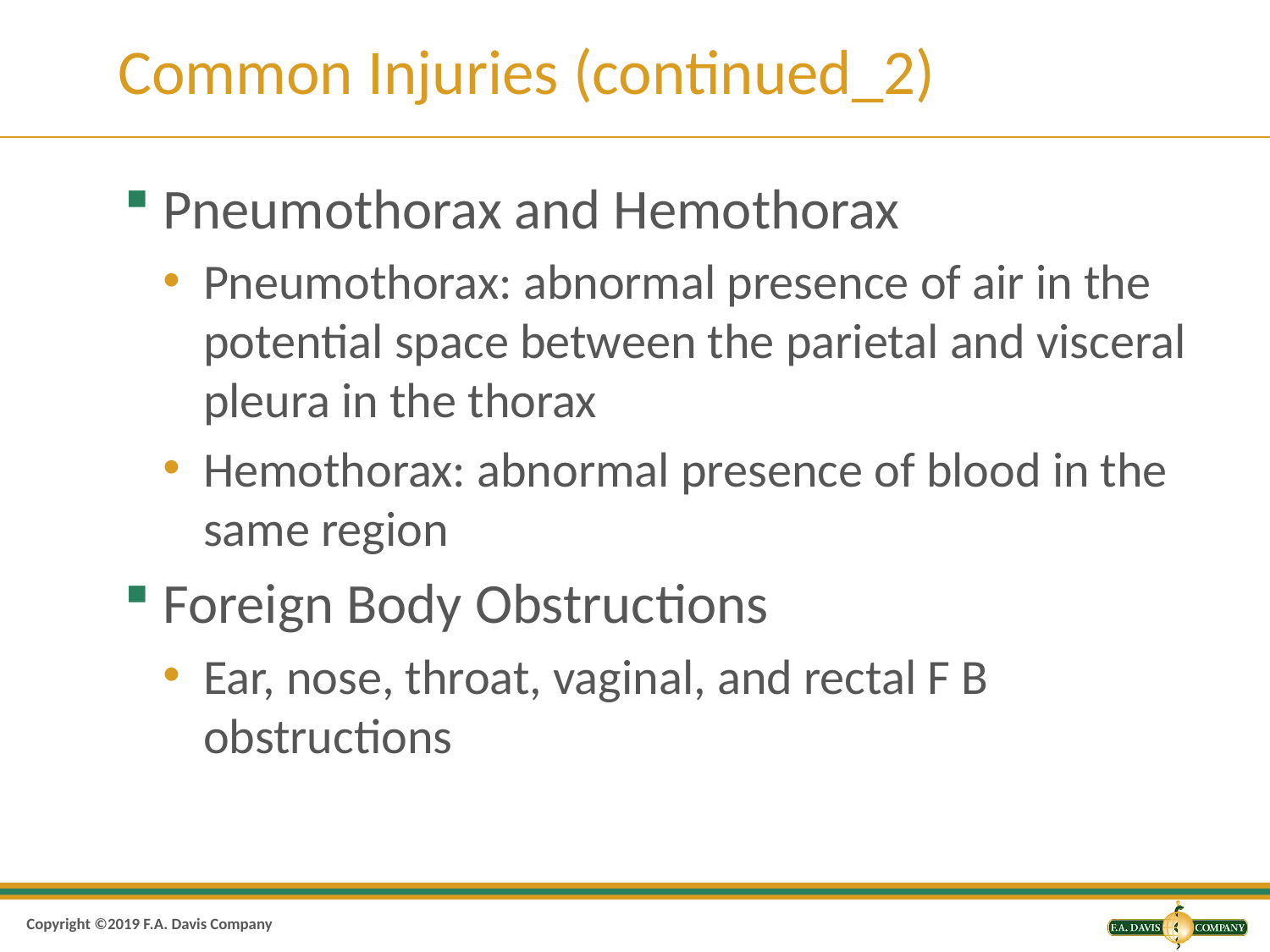

# Common Injuries (continued_2)
Pneumothorax and Hemothorax
Pneumothorax: abnormal presence of air in the potential space between the parietal and visceral pleura in the thorax
Hemothorax: abnormal presence of blood in the same region
Foreign Body Obstructions
Ear, nose, throat, vaginal, and rectal F B obstructions